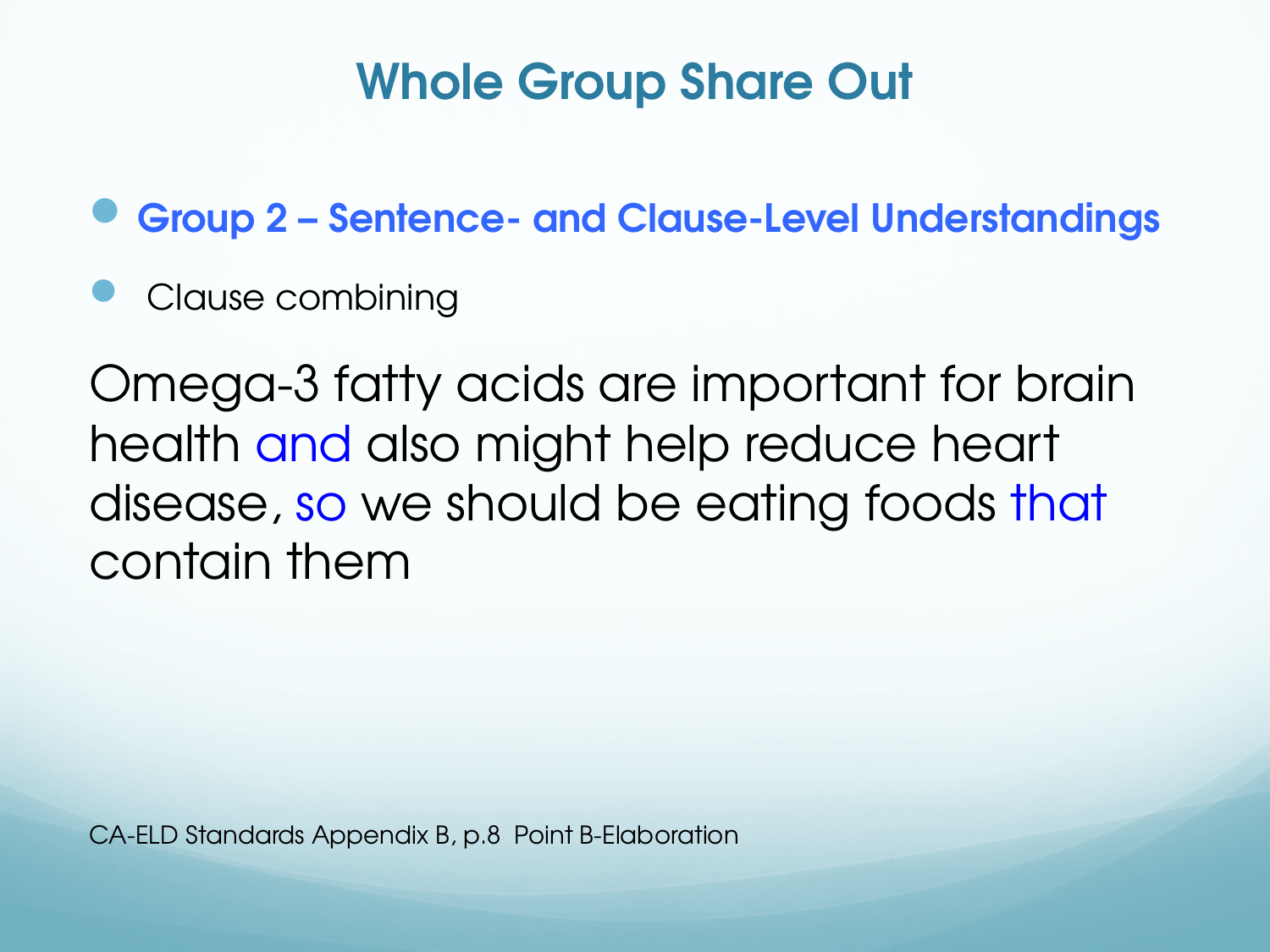

# Whole Group Share Out
Group 2 – Sentence- and Clause-Level Understandings
 Clause combining
Omega-3 fatty acids are important for brain health and also might help reduce heart disease, so we should be eating foods that contain them

CA-ELD Standards Appendix B, p.8  Point B-Elaboration